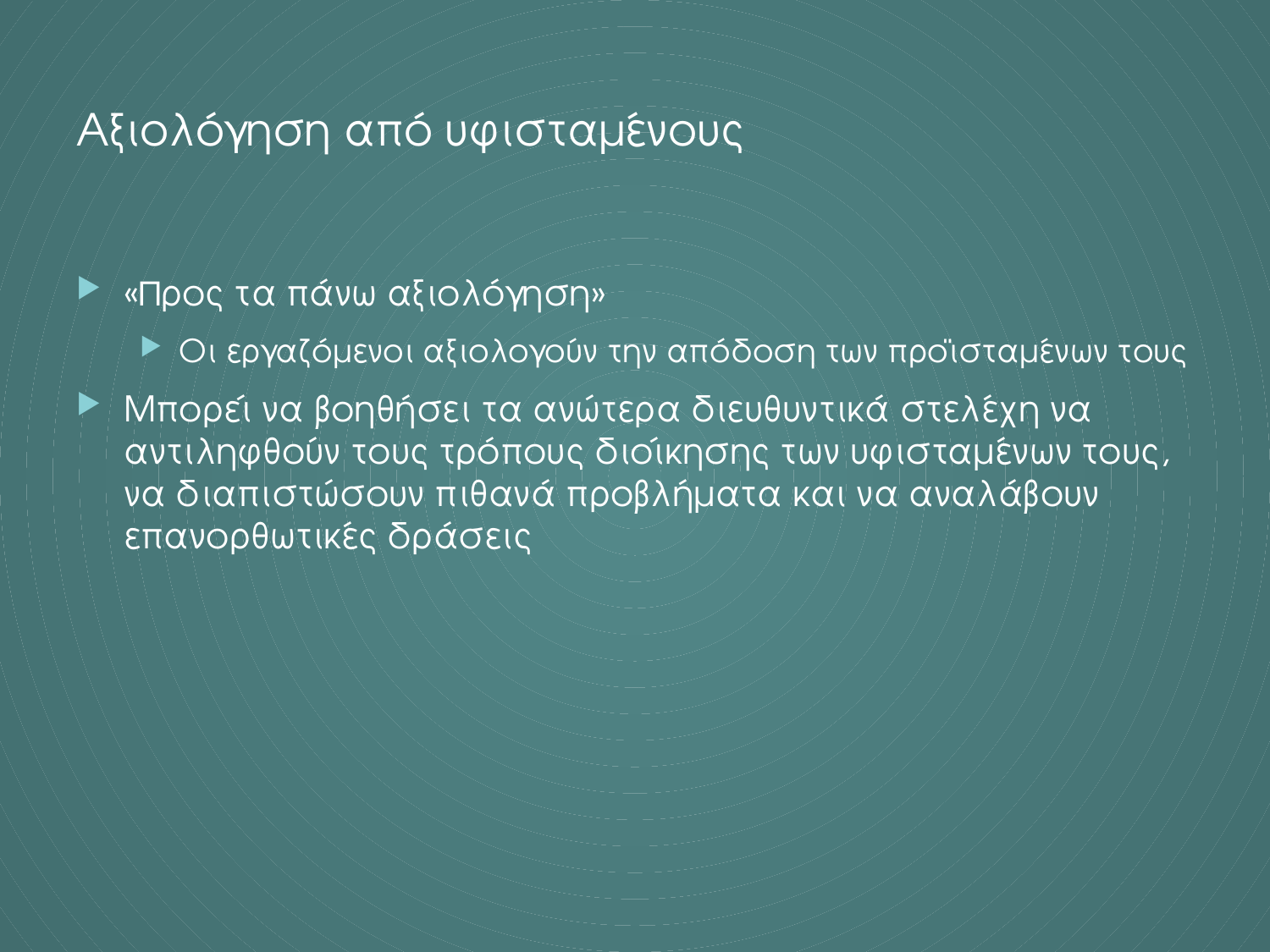

# Αξιολόγηση από υφισταμένους
«Προς τα πάνω αξιολόγηση»
Οι εργαζόμενοι αξιολογούν την απόδοση των προϊσταμένων τους
Μπορεί να βοηθήσει τα ανώτερα διευθυντικά στελέχη να αντιληφθούν τους τρόπους διοίκησης των υφισταμένων τους, να διαπιστώσουν πιθανά προβλήματα και να αναλάβουν επανορθωτικές δράσεις